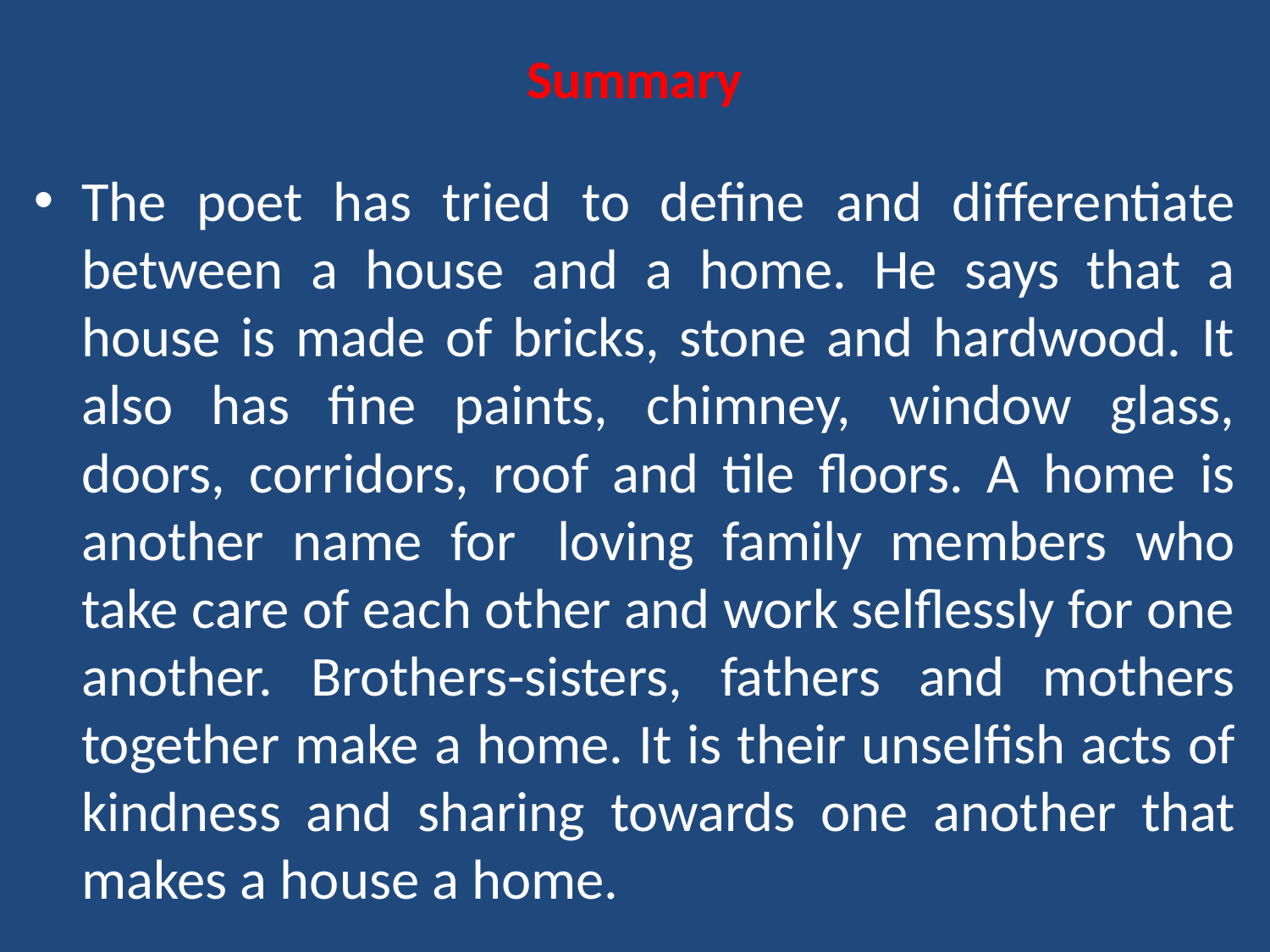

# Summary
The poet has tried to define and differentiate between a house and a home. He says that a house is made of bricks, stone and hardwood. It also has fine paints, chimney, window glass, doors, corridors, roof and tile floors. A home is another name for  loving family members who take care of each other and work selflessly for one another. Brothers-sisters, fathers and mothers together make a home. It is their unselfish acts of kindness and sharing towards one another that makes a house a home.